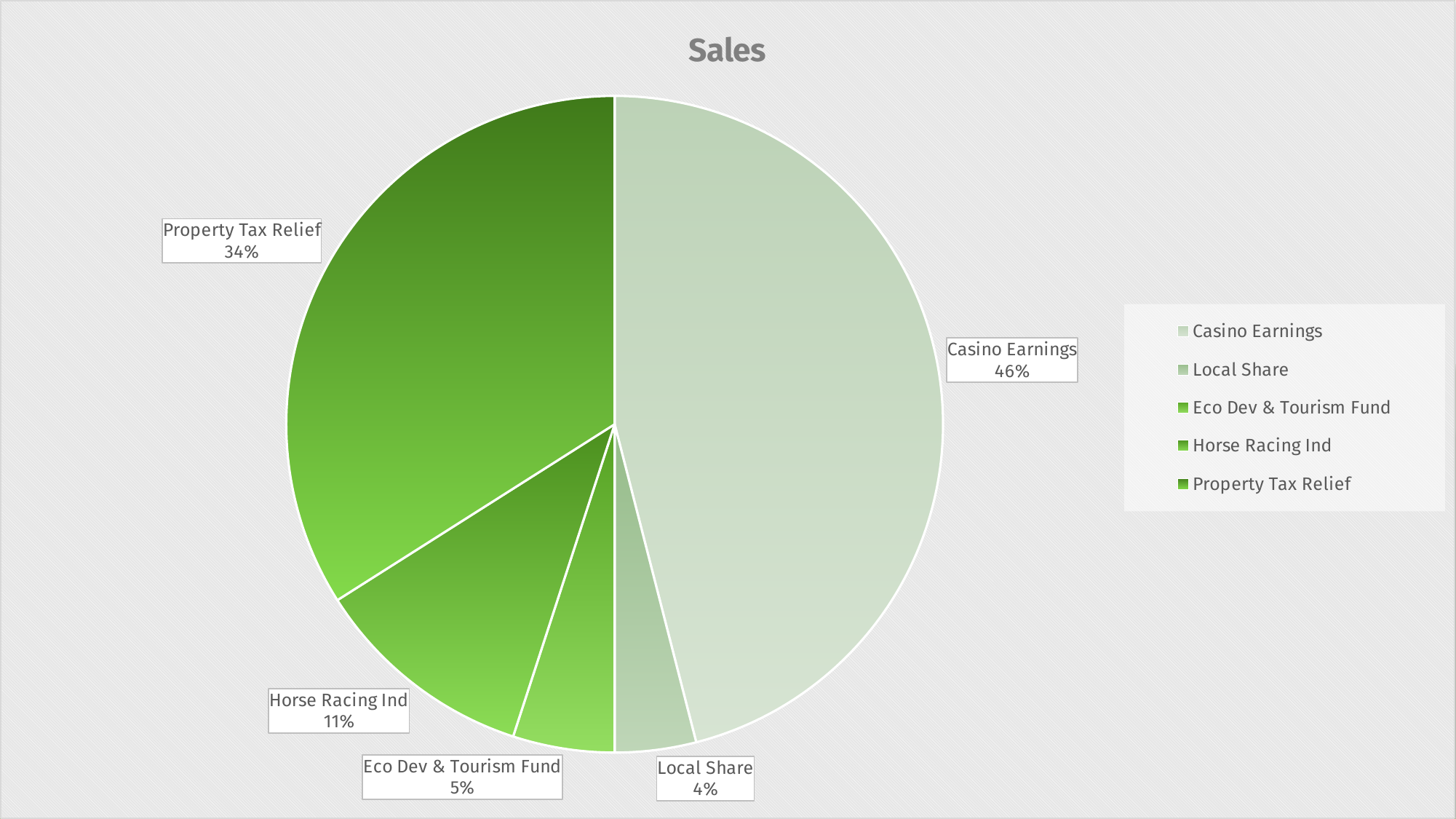

### Chart:

| Category | Sales |
|---|---|
| Casino Earnings | 0.46 |
| Local Share | 0.04 |
| Eco Dev & Tourism Fund | 0.05 |
| Horse Racing Ind | 0.11 |
| Property Tax Relief | 0.34 |